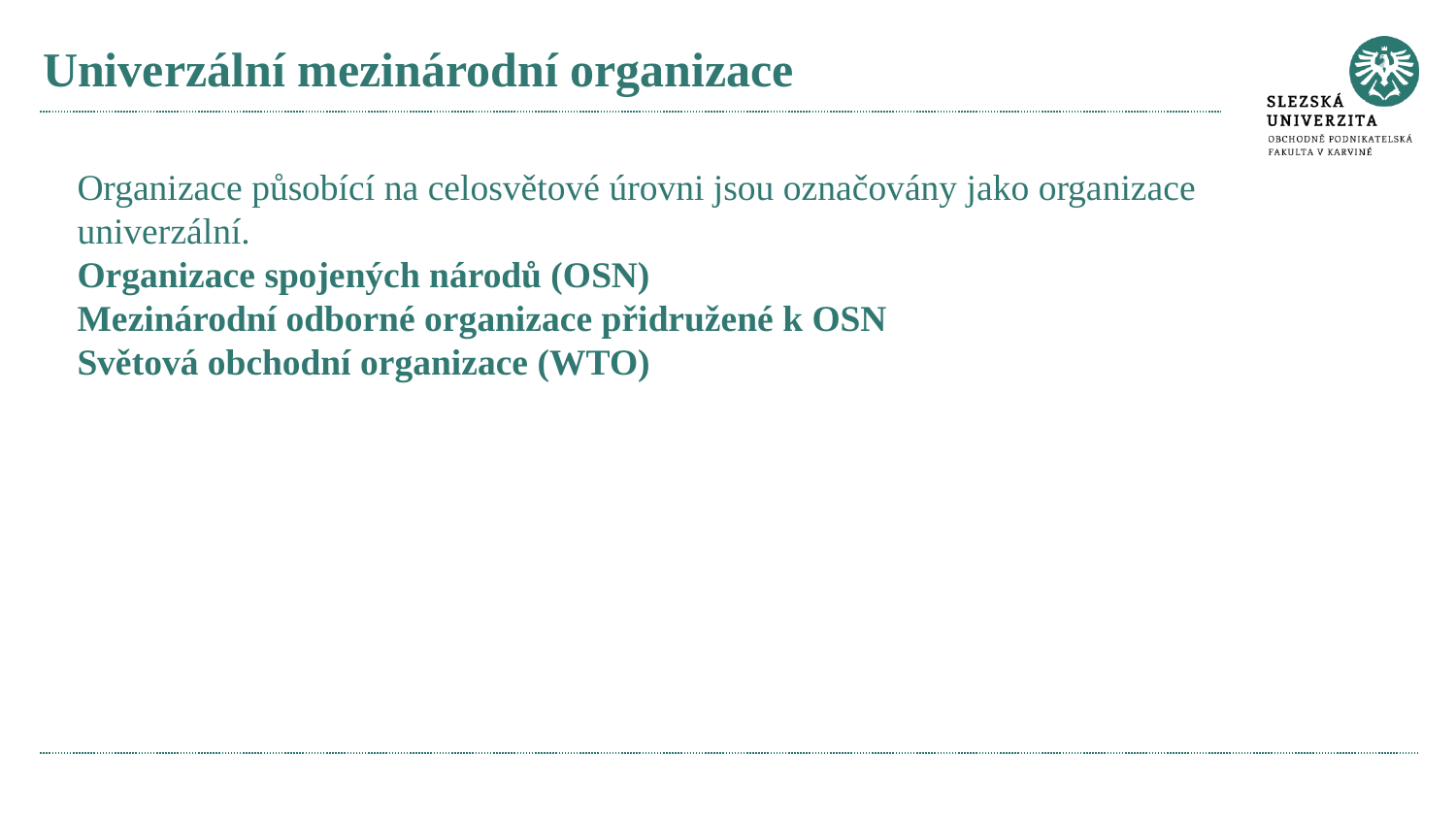

# Univerzální mezinárodní organizace
Organizace působící na celosvětové úrovni jsou označovány jako organizace univerzální.
Organizace spojených národů (OSN)
Mezinárodní odborné organizace přidružené k OSN
Světová obchodní organizace (WTO)